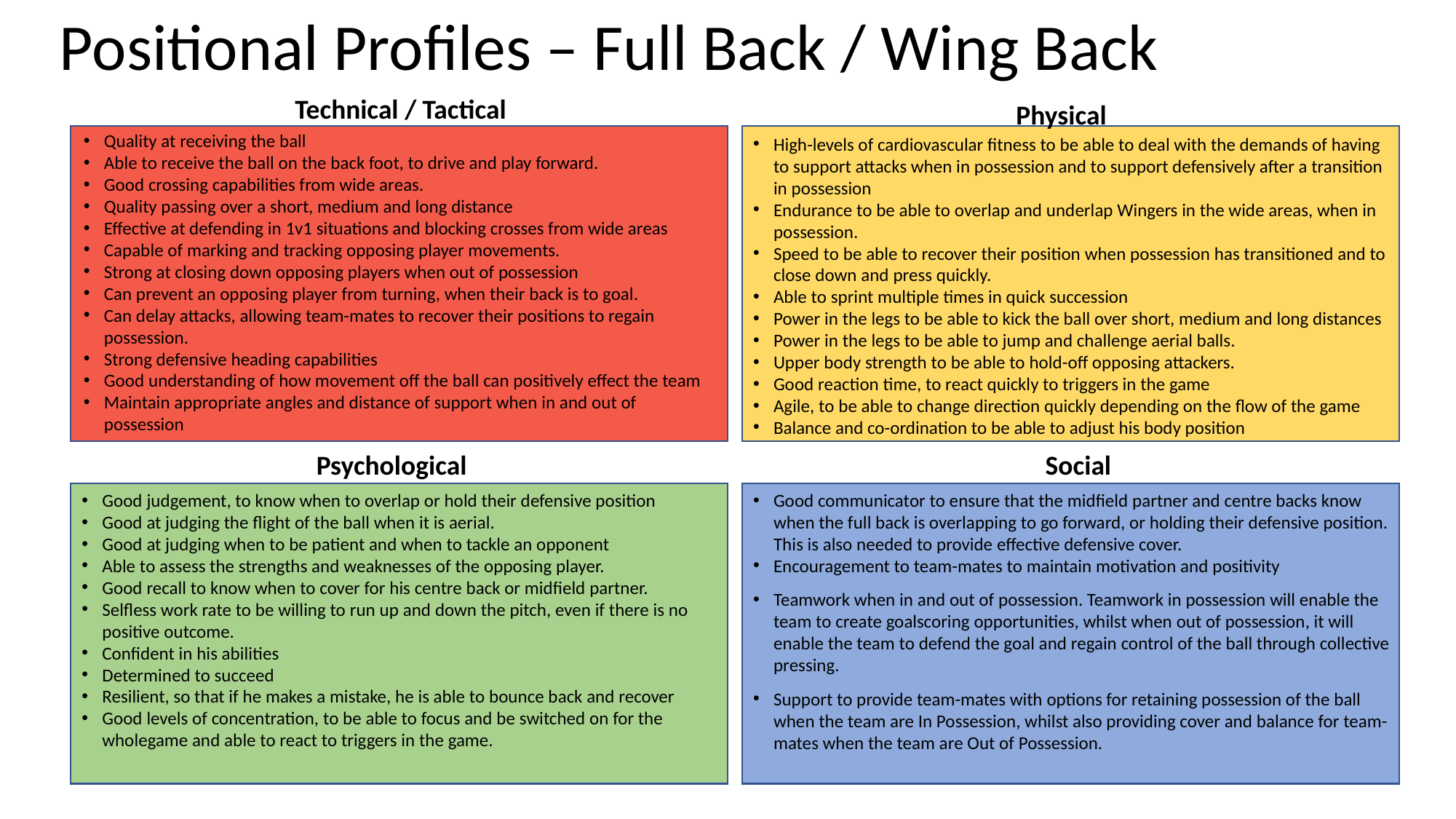

# Positional Profiles – Full Back / Wing Back
Technical / Tactical
Physical
Quality at receiving the ball
Able to receive the ball on the back foot, to drive and play forward.
Good crossing capabilities from wide areas.
Quality passing over a short, medium and long distance
Effective at defending in 1v1 situations and blocking crosses from wide areas
Capable of marking and tracking opposing player movements.
Strong at closing down opposing players when out of possession
Can prevent an opposing player from turning, when their back is to goal.
Can delay attacks, allowing team-mates to recover their positions to regain possession.
Strong defensive heading capabilities
Good understanding of how movement off the ball can positively effect the team
Maintain appropriate angles and distance of support when in and out of possession

High-levels of cardiovascular fitness to be able to deal with the demands of having to support attacks when in possession and to support defensively after a transition in possession
Endurance to be able to overlap and underlap Wingers in the wide areas, when in possession.
Speed to be able to recover their position when possession has transitioned and to close down and press quickly.
Able to sprint multiple times in quick succession
Power in the legs to be able to kick the ball over short, medium and long distances
Power in the legs to be able to jump and challenge aerial balls.
Upper body strength to be able to hold-off opposing attackers.
Good reaction time, to react quickly to triggers in the game
Agile, to be able to change direction quickly depending on the flow of the game
Balance and co-ordination to be able to adjust his body position
Psychological
Social

Good judgement, to know when to overlap or hold their defensive position
Good at judging the flight of the ball when it is aerial.
Good at judging when to be patient and when to tackle an opponent
Able to assess the strengths and weaknesses of the opposing player.
Good recall to know when to cover for his centre back or midfield partner.
Selfless work rate to be willing to run up and down the pitch, even if there is no positive outcome.
Confident in his abilities
Determined to succeed
Resilient, so that if he makes a mistake, he is able to bounce back and recover
Good levels of concentration, to be able to focus and be switched on for the wholegame and able to react to triggers in the game.

Good communicator to ensure that the midfield partner and centre backs know when the full back is overlapping to go forward, or holding their defensive position. This is also needed to provide effective defensive cover.
Encouragement to team-mates to maintain motivation and positivity
Teamwork when in and out of possession. Teamwork in possession will enable the team to create goalscoring opportunities, whilst when out of possession, it will enable the team to defend the goal and regain control of the ball through collective pressing.
Support to provide team-mates with options for retaining possession of the ball when the team are In Possession, whilst also providing cover and balance for team-mates when the team are Out of Possession.